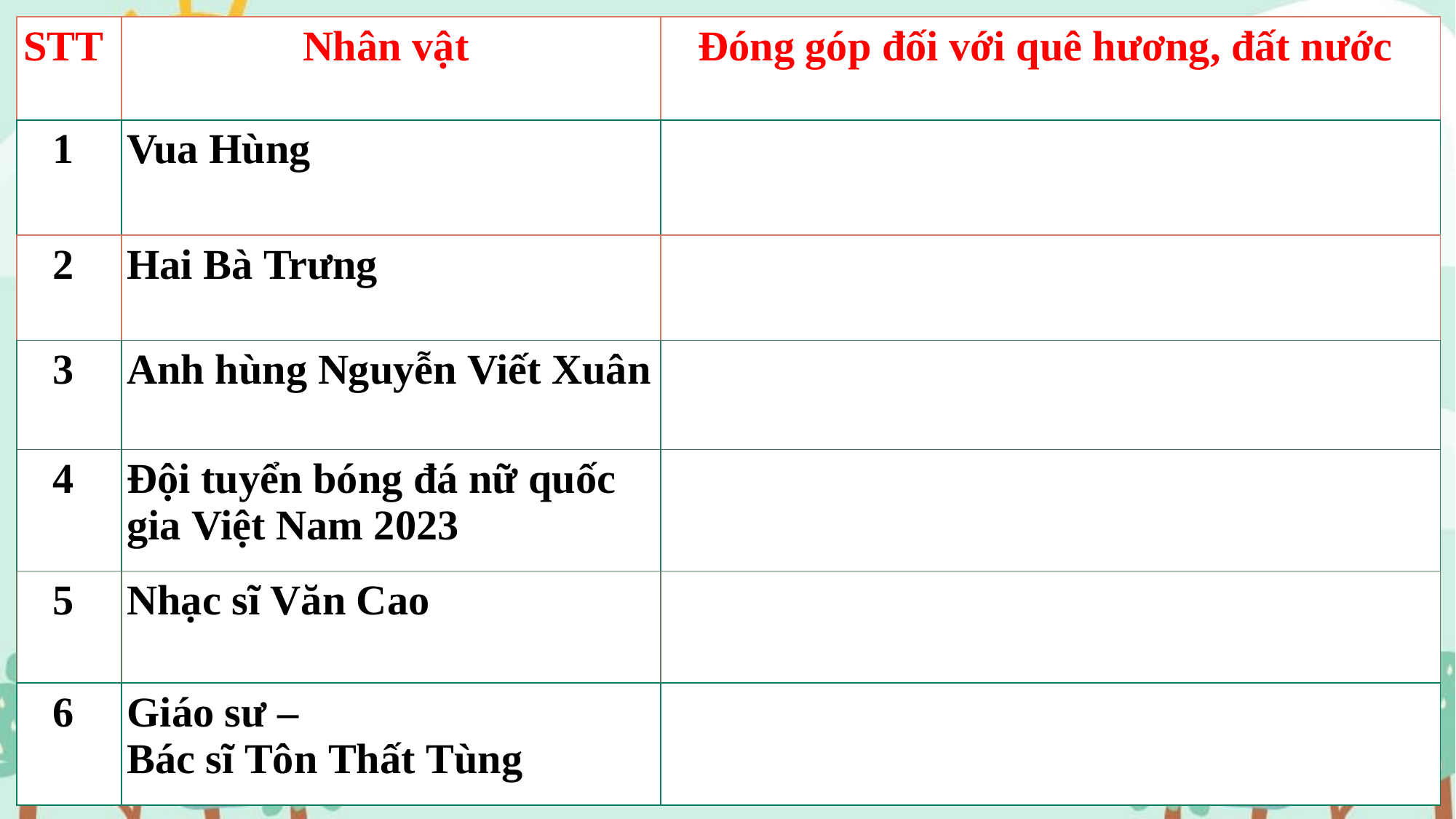

| STT | Nhân vật | Đóng góp đối với quê hương, đất nước |
| --- | --- | --- |
| 1 | Vua Hùng |  |
| 2 | Hai Bà Trưng |  |
| 3 | Anh hùng Nguyễn Viết Xuân |  |
| 4 | Đội tuyển bóng đá nữ quốc  gia Việt Nam 2023 |  |
| 5 | Nhạc sĩ Văn Cao |  |
| 6 | Giáo sư –Bác sĩ Tôn Thất Tùng |  |